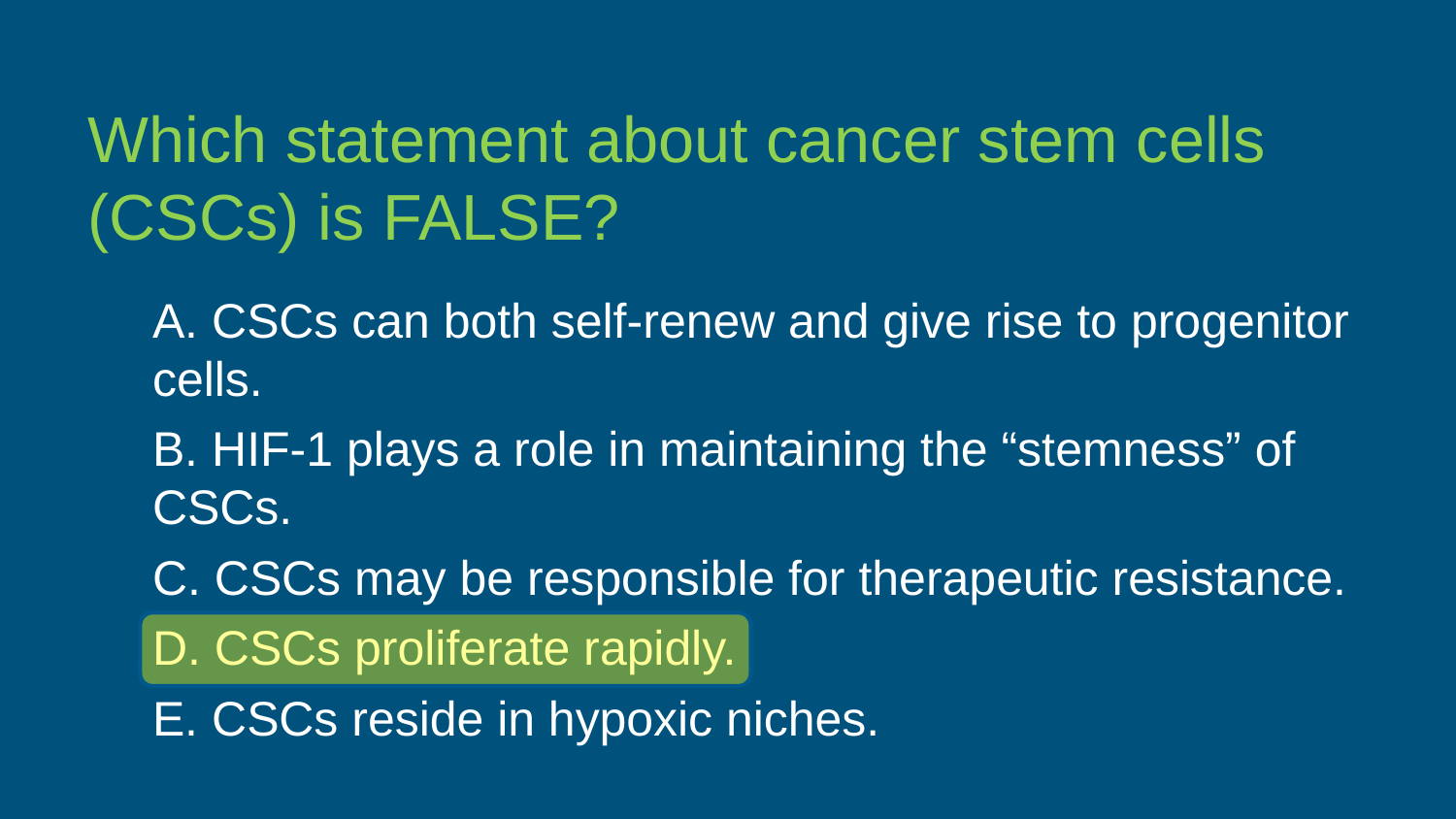

Which statement about cancer stem cells (CSCs) is FALSE?
A. CSCs can both self-renew and give rise to progenitor cells.
B. HIF-1 plays a role in maintaining the “stemness” of CSCs.
C. CSCs may be responsible for therapeutic resistance.
D. CSCs proliferate rapidly.
E. CSCs reside in hypoxic niches.